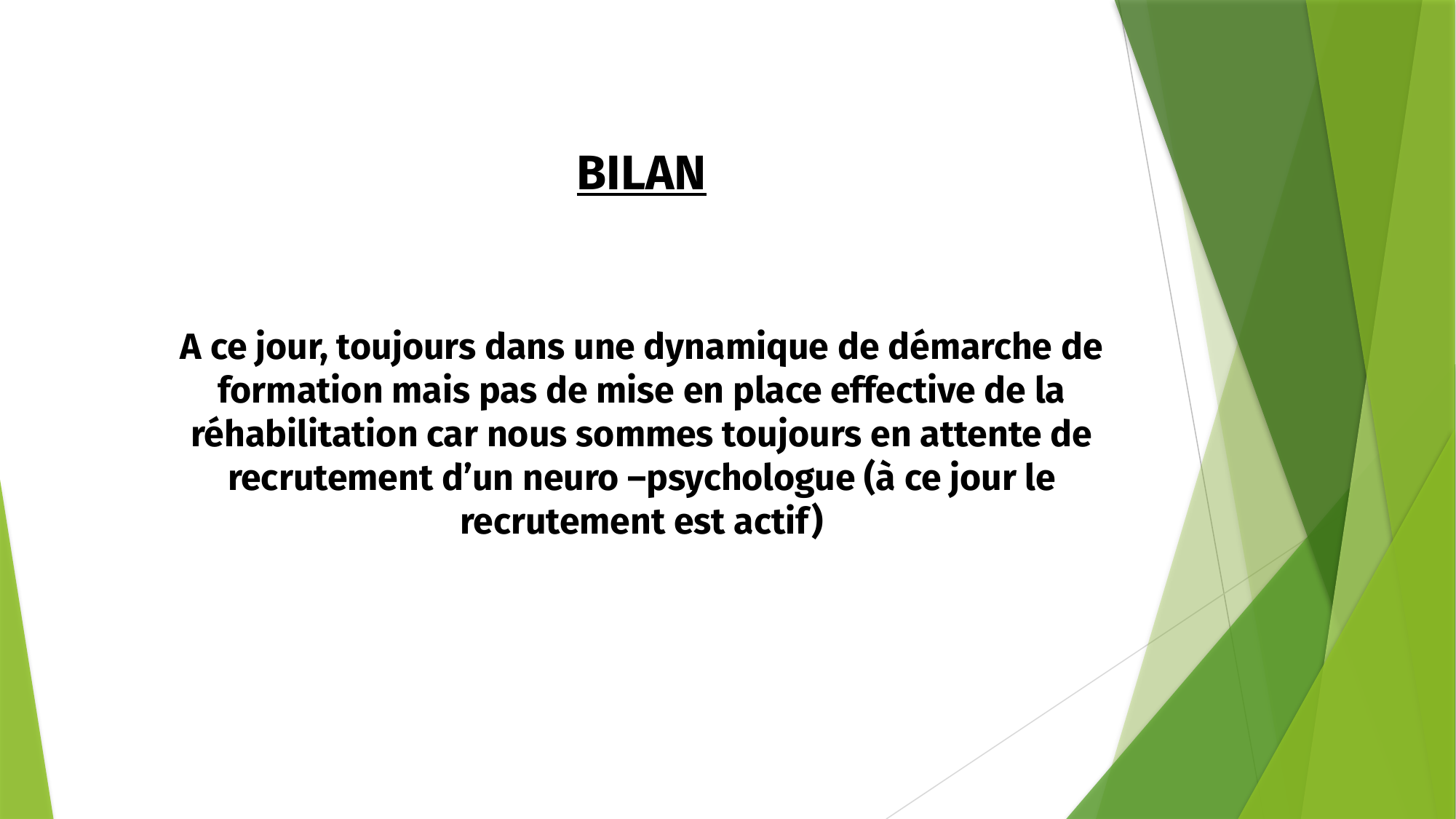

# BILAN A ce jour, toujours dans une dynamique de démarche de formation mais pas de mise en place effective de la réhabilitation car nous sommes toujours en attente de recrutement d’un neuro –psychologue (à ce jour le recrutement est actif)